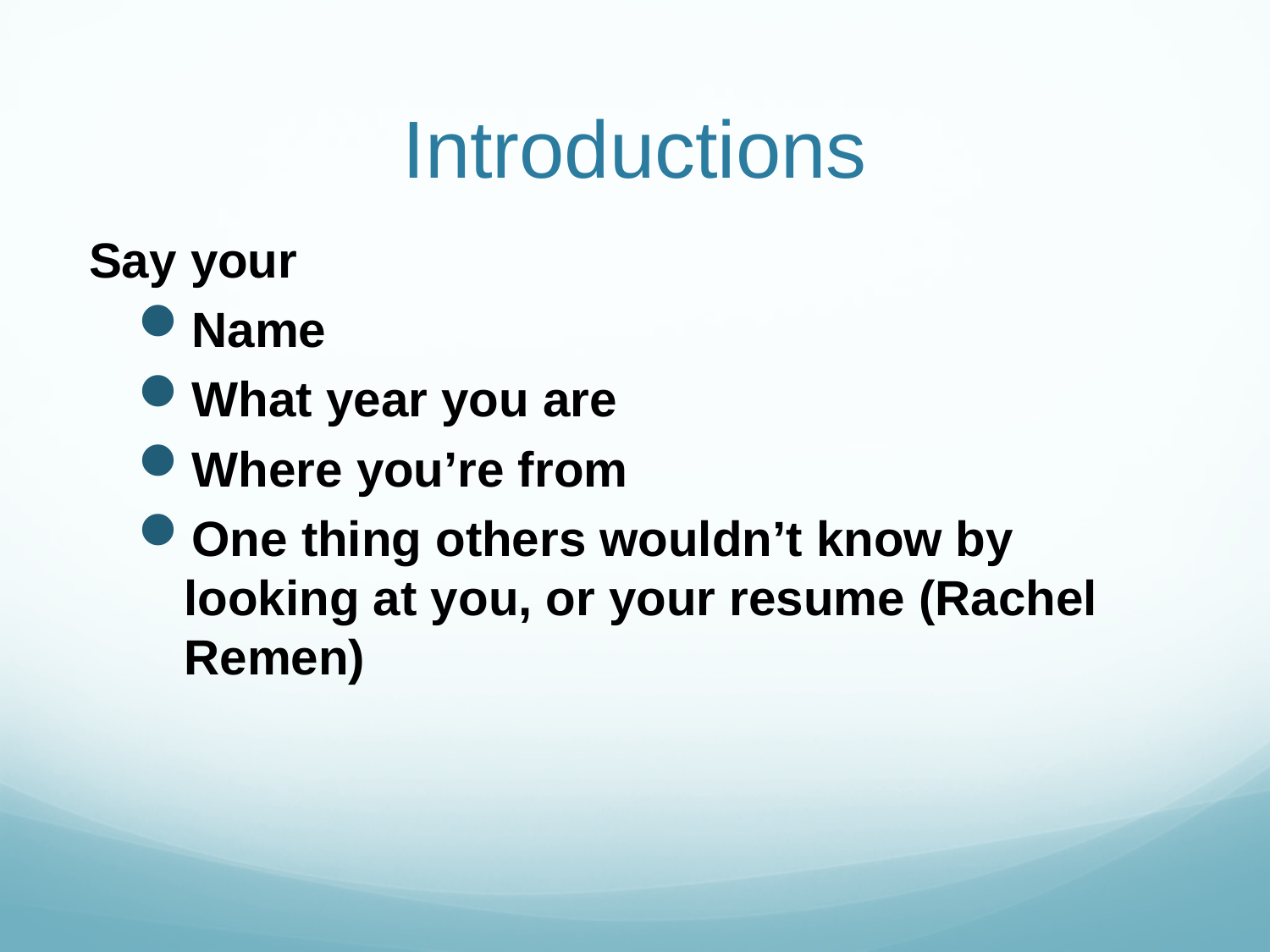

# Introductions
Say your
Name
What year you are
Where you’re from
One thing others wouldn’t know by looking at you, or your resume (Rachel Remen)